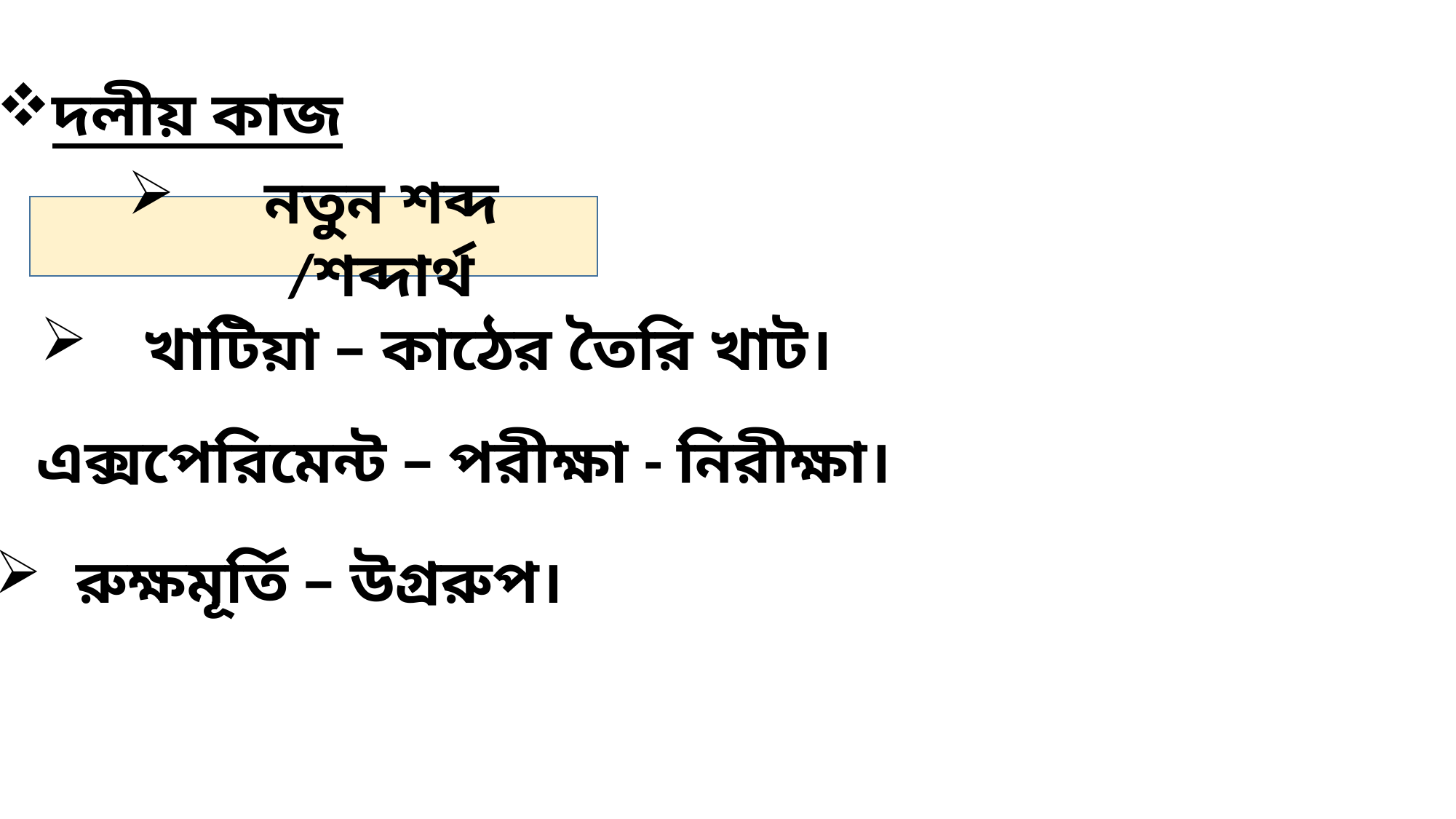

দলীয় কাজ
নতুন শব্দ /শব্দার্থ
খাটিয়া – কাঠের তৈরি খাট।
এক্সপেরিমেন্ট – পরীক্ষা - নিরীক্ষা।
রুক্ষমূর্তি – উগ্ররুপ।